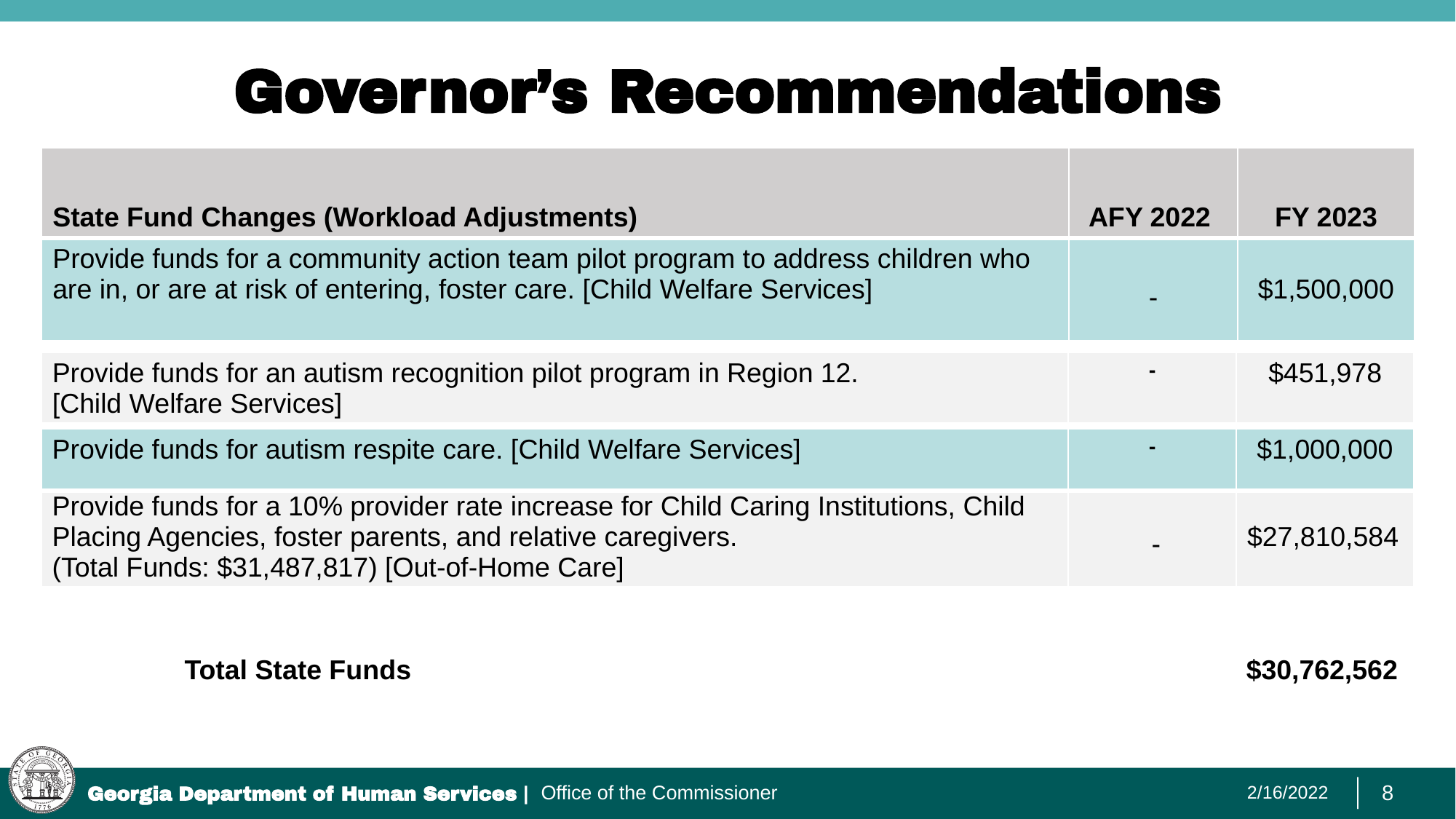

# Governor’s Recommendations
| State Fund Changes (Workload Adjustments) | AFY 2022 | FY 2023 |
| --- | --- | --- |
| Provide funds for a community action team pilot program to address children who are in, or are at risk of entering, foster care. [Child Welfare Services] | - | $1,500,000 |
| Provide funds for an autism recognition pilot program in Region 12. [Child Welfare Services] | - | $451,978 |
| --- | --- | --- |
| Provide funds for autism respite care. [Child Welfare Services] | - | $1,000,000 |
| --- | --- | --- |
| Provide funds for a 10% provider rate increase for Child Caring Institutions, Child Placing Agencies, foster parents, and relative caregivers. (Total Funds: $31,487,817) [Out-of-Home Care] | - | $27,810,584 |
| --- | --- | --- |
| Total State Funds |  | $30,762,562 |
| --- | --- | --- |
Office of the Commissioner

2/16/2022